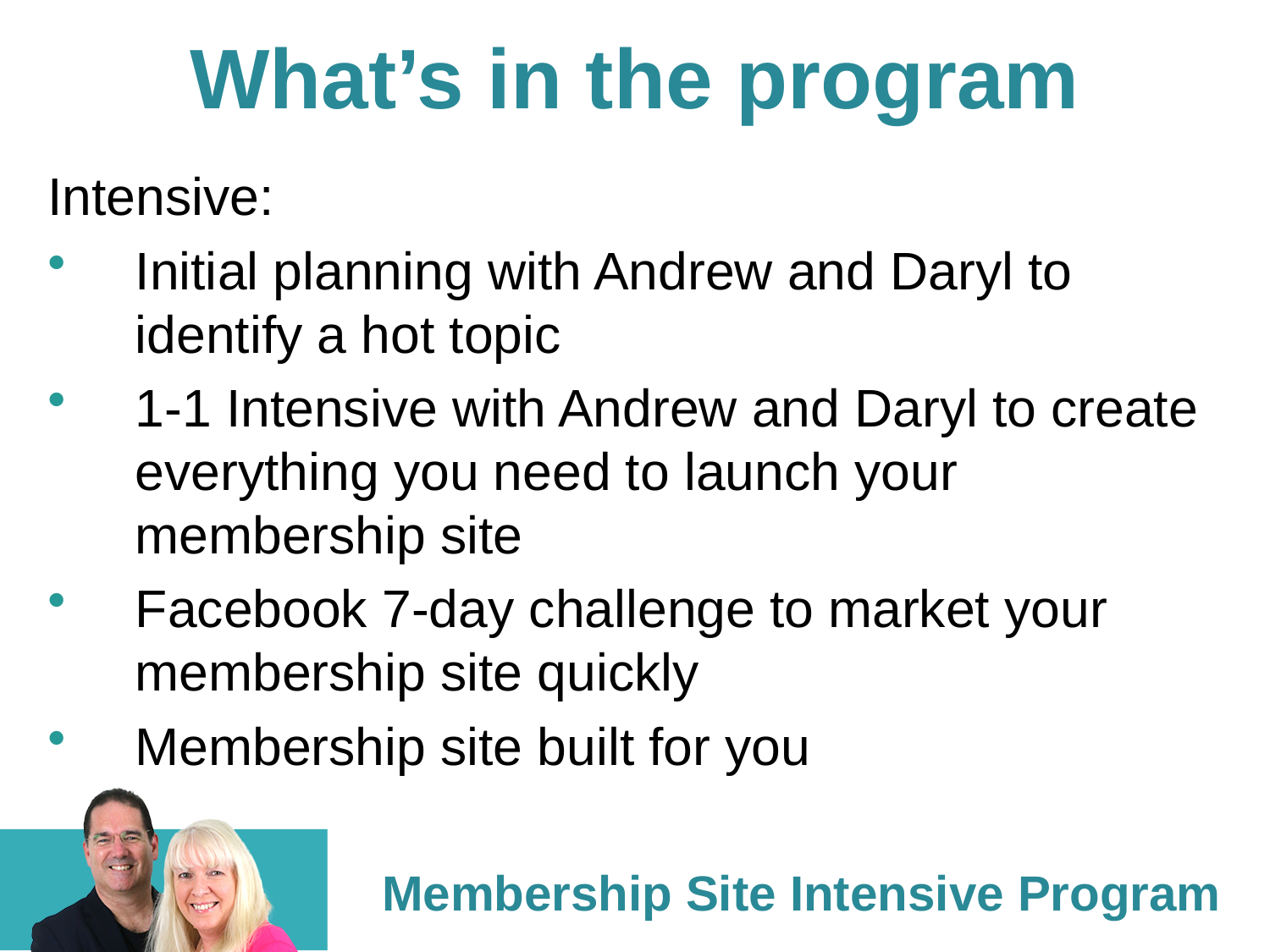

What’s in the program
Intensive:
Initial planning with Andrew and Daryl to identify a hot topic
1-1 Intensive with Andrew and Daryl to create everything you need to launch your membership site
Facebook 7-day challenge to market your membership site quickly
Membership site built for you